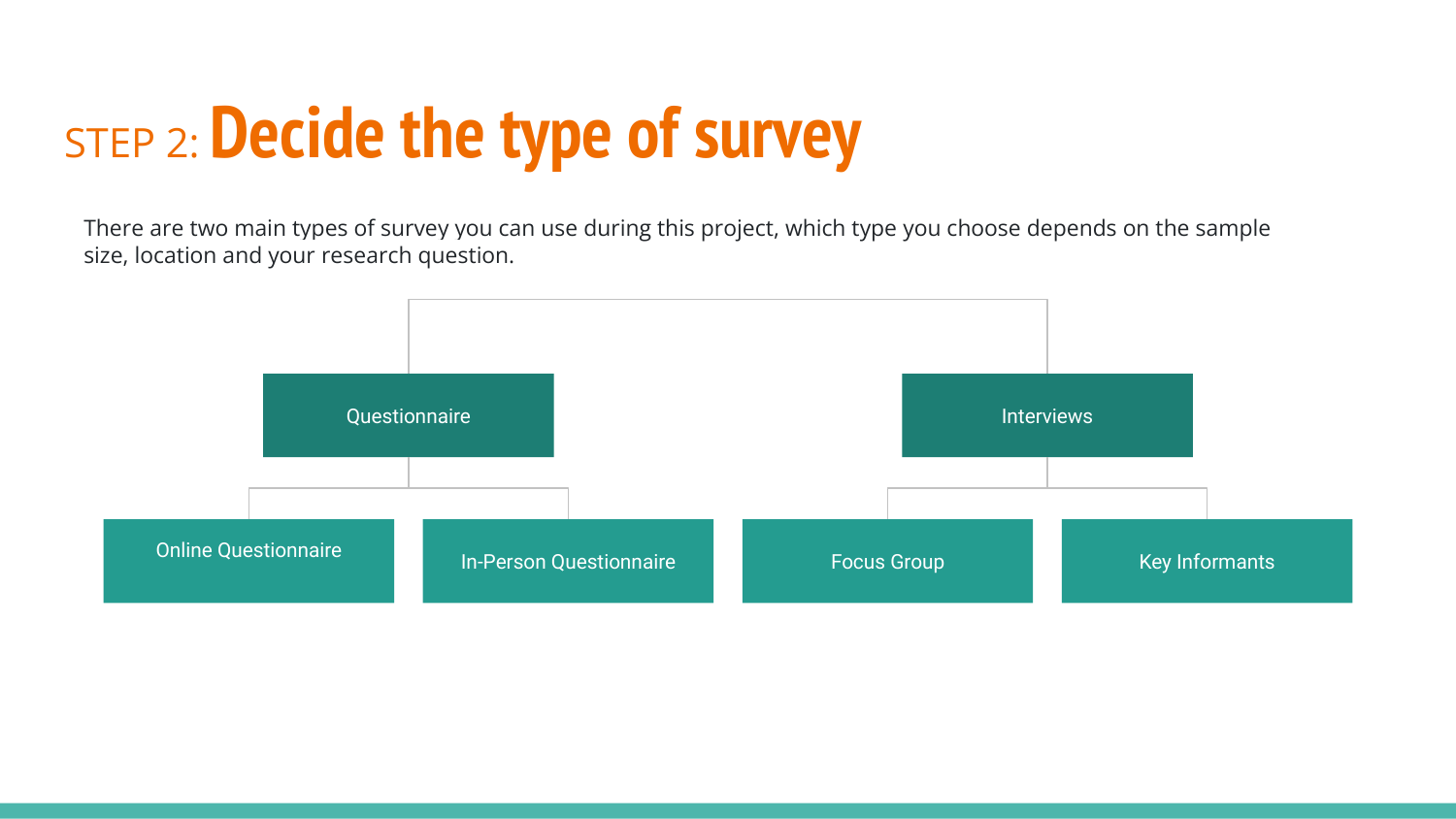

# STEP 2: Decide the type of survey

There are two main types of survey you can use during this project, which type you choose depends on the sample size, location and your research question.
Questionnaire
Interviews
Online Questionnaire
In-Person Questionnaire
Focus Group
Key Informants